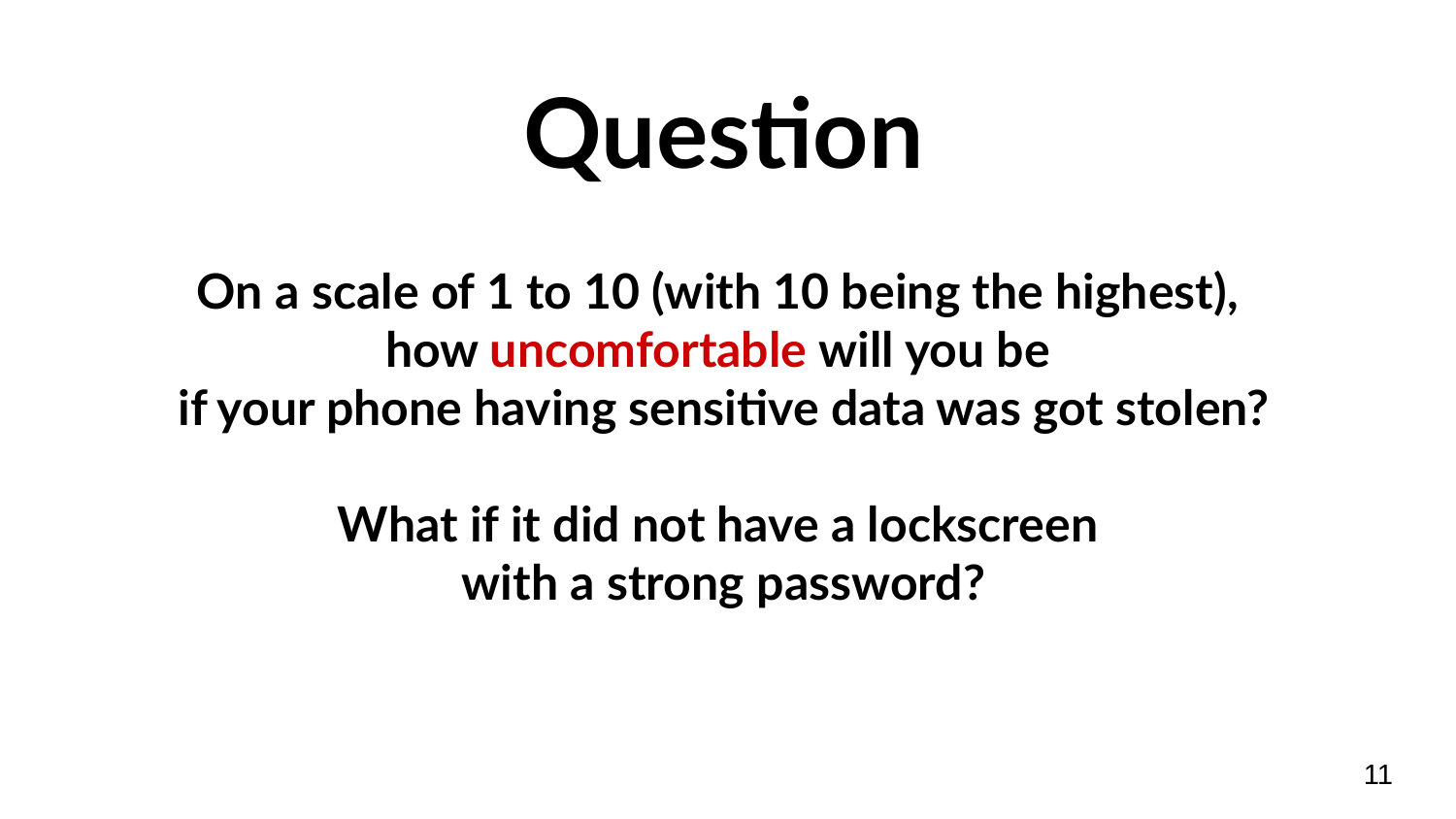

Question

On a scale of 1 to 10 (with 10 being the highest),
how uncomfortable will you be
if your phone having sensitive data was got stolen?

What if it did not have a lockscreen
with a strong password?
11